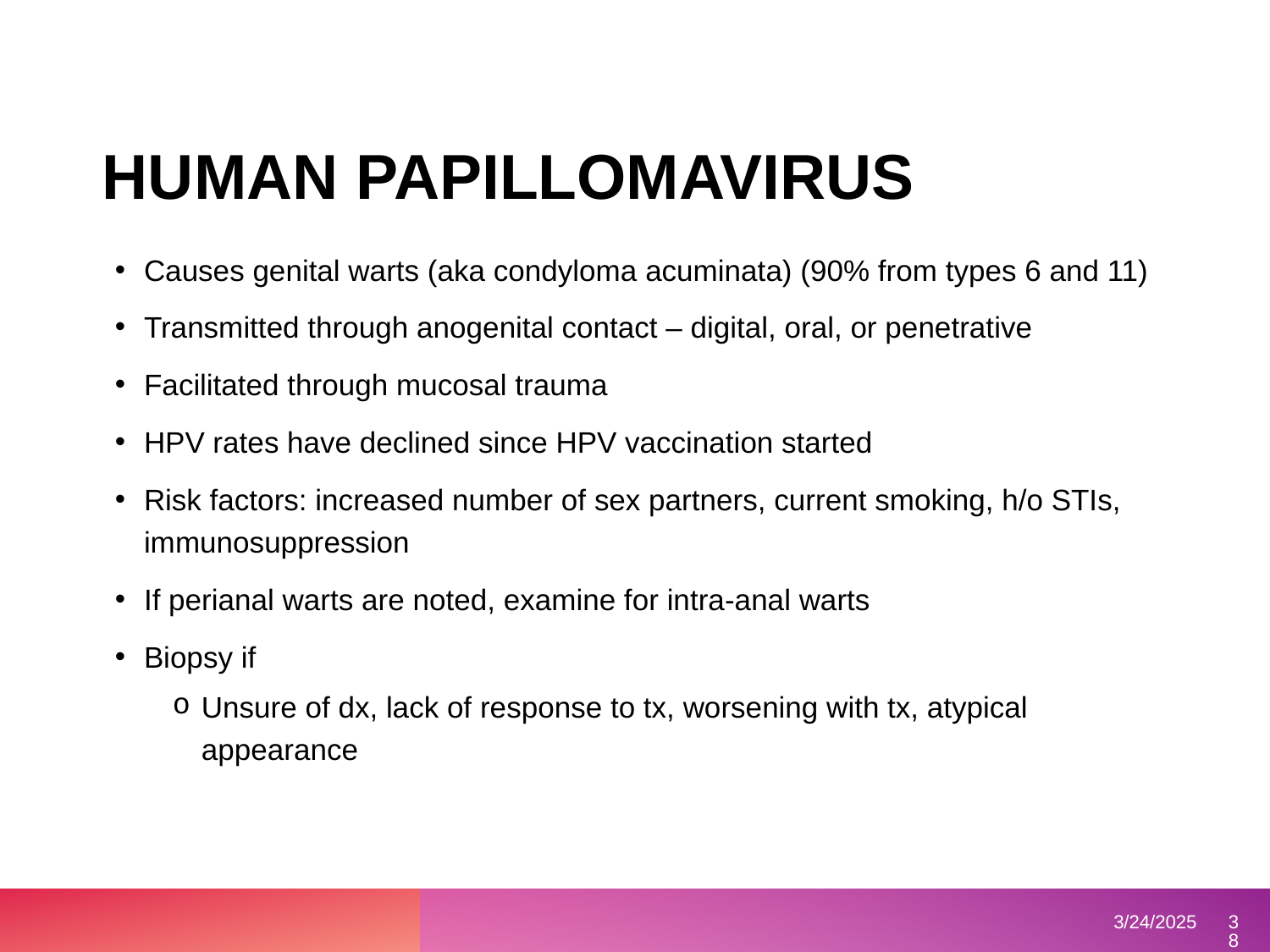

# HUMAN PAPILLOMAVIRUS
Causes genital warts (aka condyloma acuminata) (90% from types 6 and 11)
Transmitted through anogenital contact – digital, oral, or penetrative
Facilitated through mucosal trauma
HPV rates have declined since HPV vaccination started
Risk factors: increased number of sex partners, current smoking, h/o STIs, immunosuppression
If perianal warts are noted, examine for intra-anal warts
Biopsy if
Unsure of dx, lack of response to tx, worsening with tx, atypical appearance

38
3/24/2025